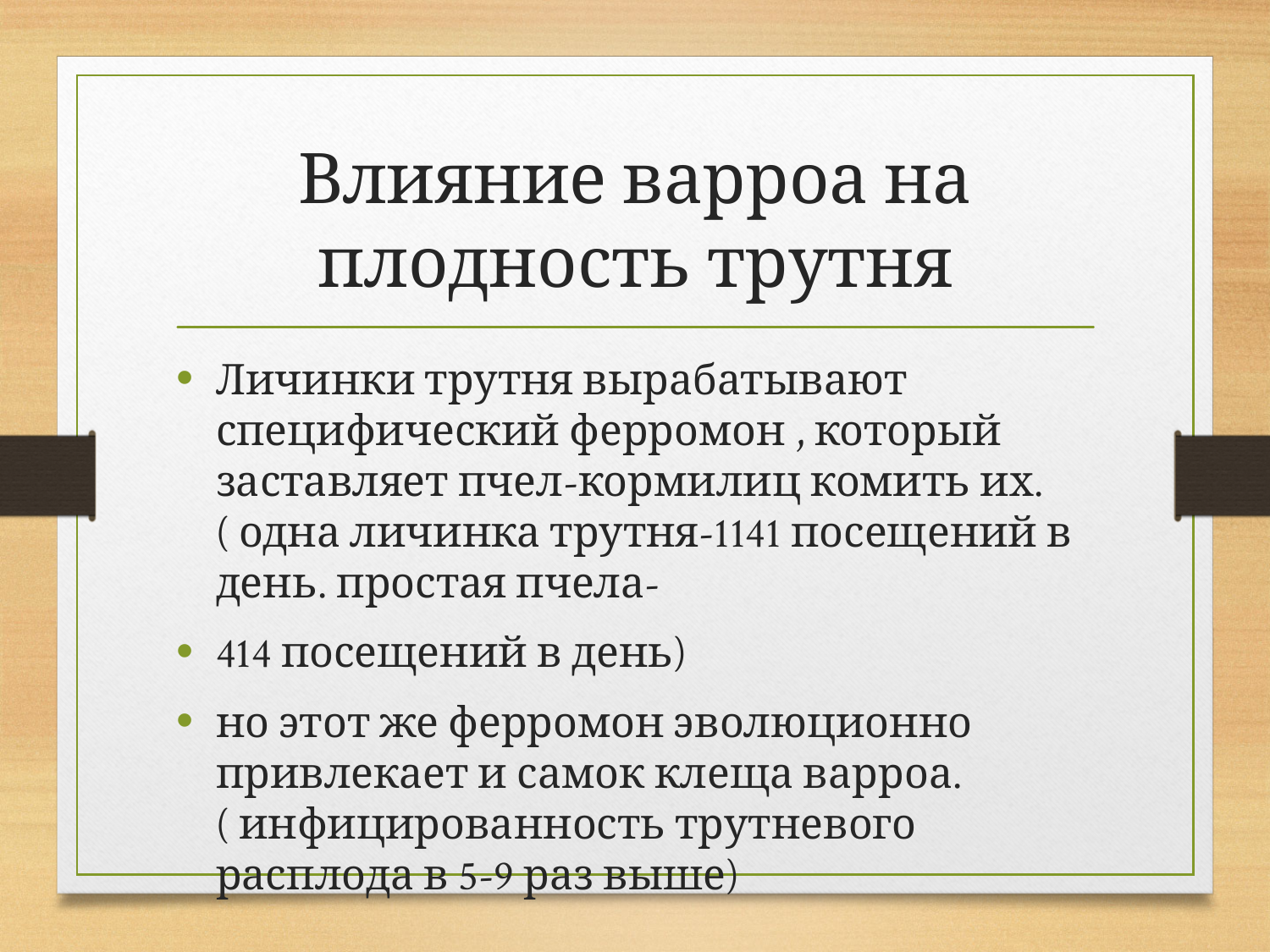

# Влияние варроа на плодность трутня
Личинки трутня вырабатывают специфический ферромон , который заставляет пчел-кормилиц комить их.( одна личинка трутня-1141 посещений в день. простая пчела-
414 посещений в день)
но этот же ферромон эволюционно привлекает и самок клеща варроа.( инфицированность трутневого расплода в 5-9 раз выше)